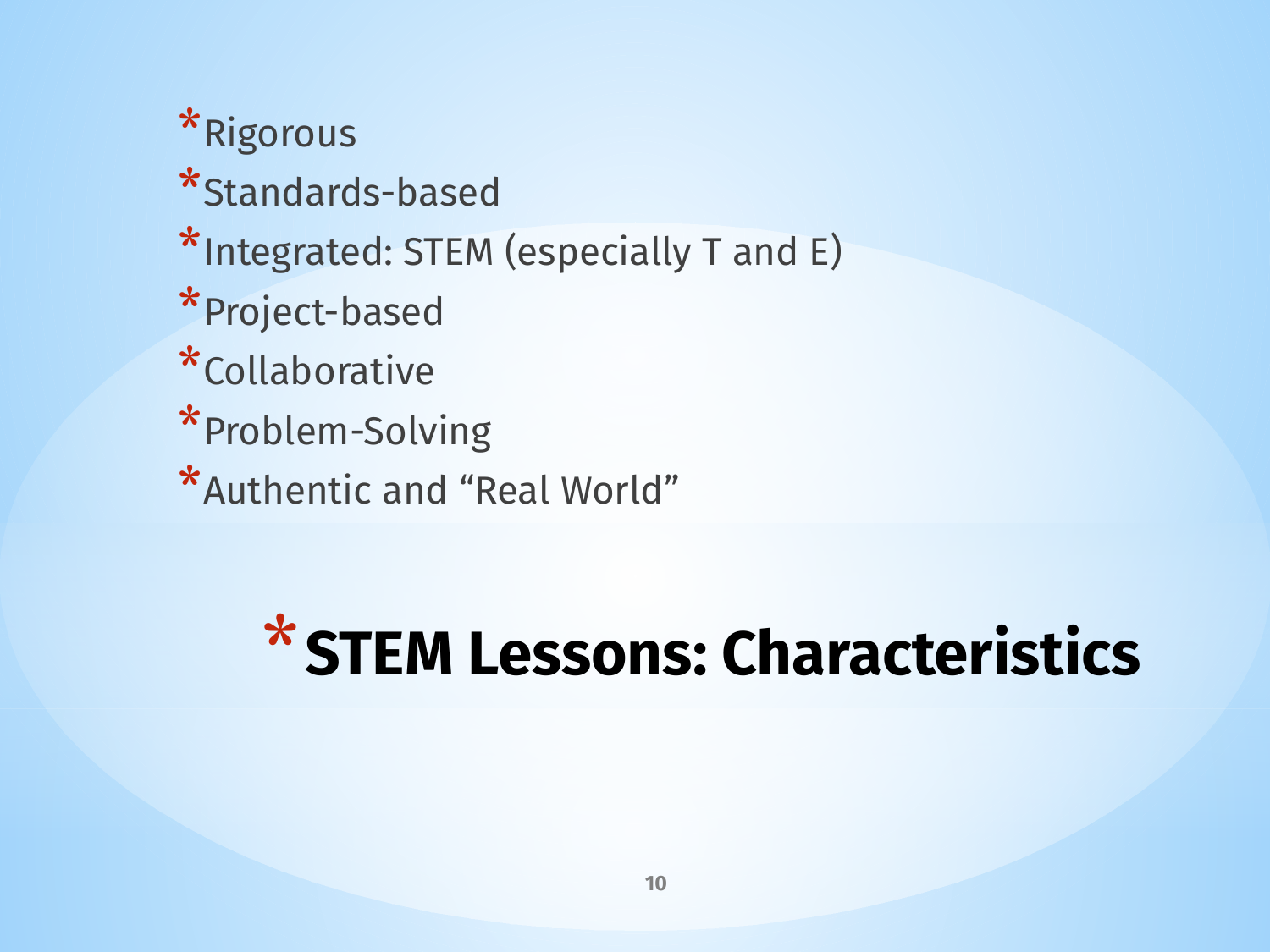

Rigorous
Standards-based
Integrated: STEM (especially T and E)
Project-based
Collaborative
Problem-Solving
Authentic and “Real World”
# STEM Lessons: Characteristics
10